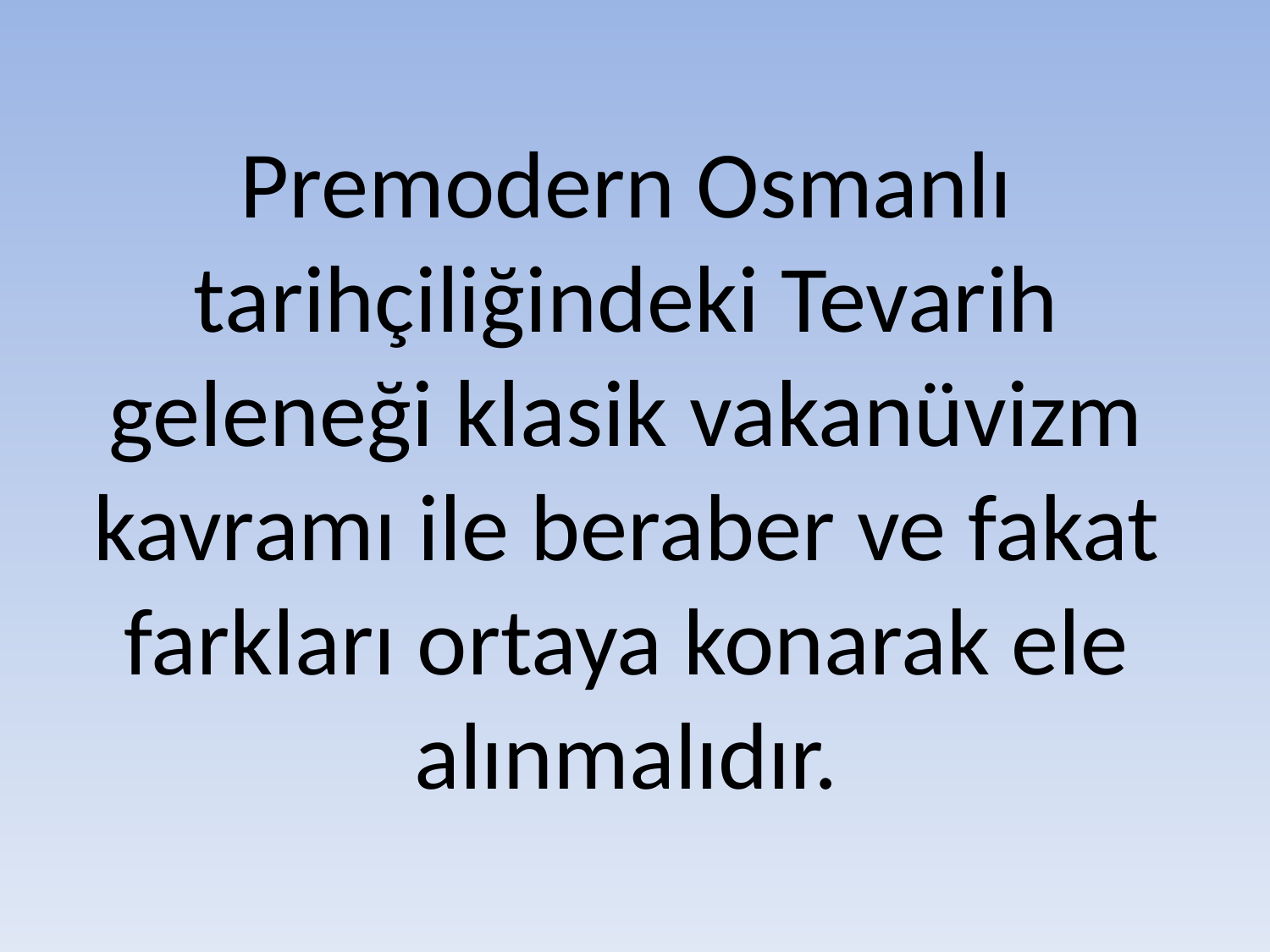

# Premodern Osmanlı tarihçiliğindeki Tevarih geleneği klasik vakanüvizm kavramı ile beraber ve fakat farkları ortaya konarak ele alınmalıdır.